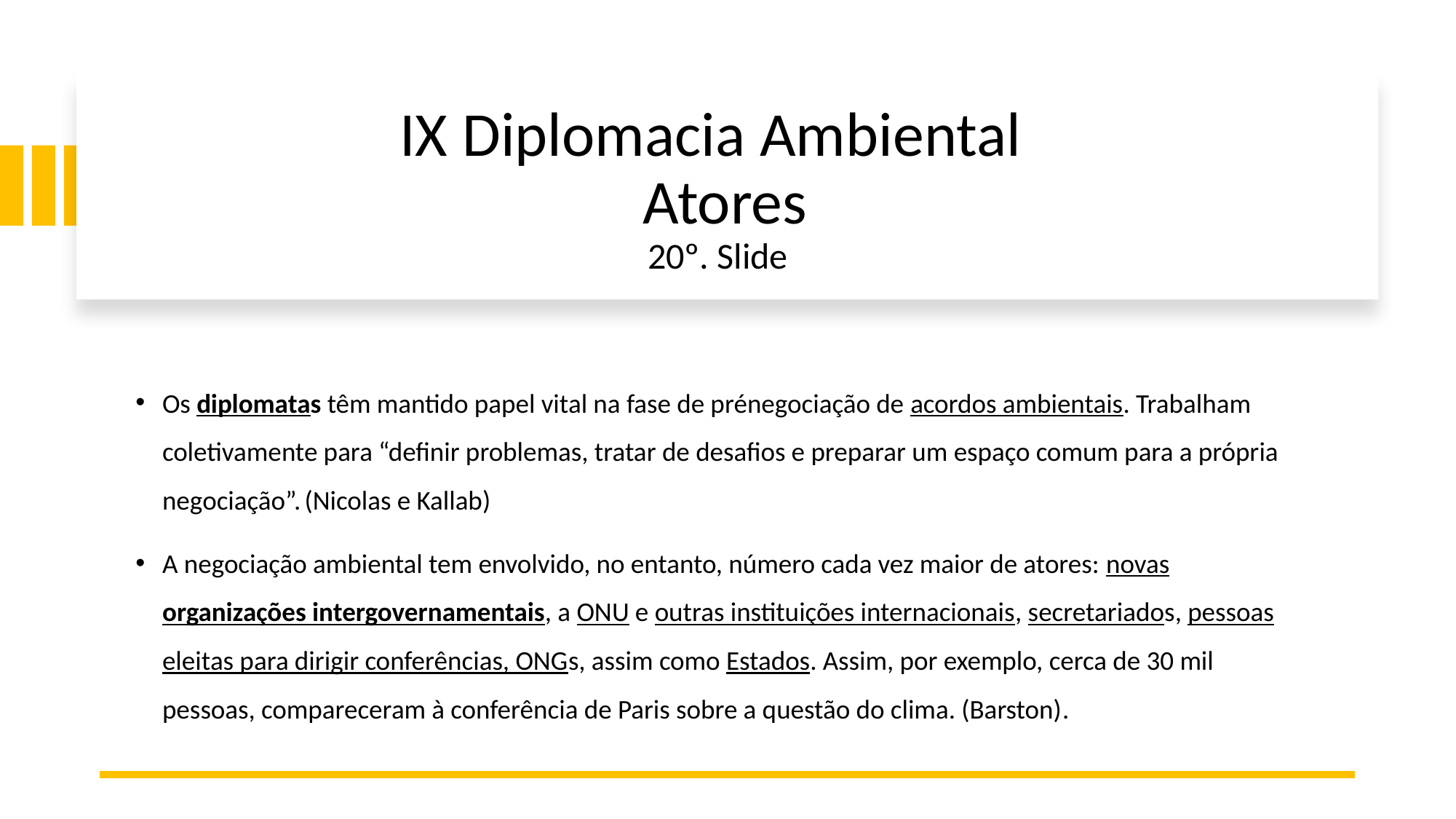

# IX Diplomacia Ambiental Atores 20º. Slide

Os diplomatas têm mantido papel vital na fase de prénegociação de acordos ambientais. Trabalham coletivamente para “definir problemas, tratar de desafios e preparar um espaço comum para a própria negociação”. (Nicolas e Kallab)
A negociação ambiental tem envolvido, no entanto, número cada vez maior de atores: novas organizações intergovernamentais, a ONU e outras instituições internacionais, secretariados, pessoas eleitas para dirigir conferências, ONGs, assim como Estados. Assim, por exemplo, cerca de 30 mil pessoas, compareceram à conferência de Paris sobre a questão do clima. (Barston).